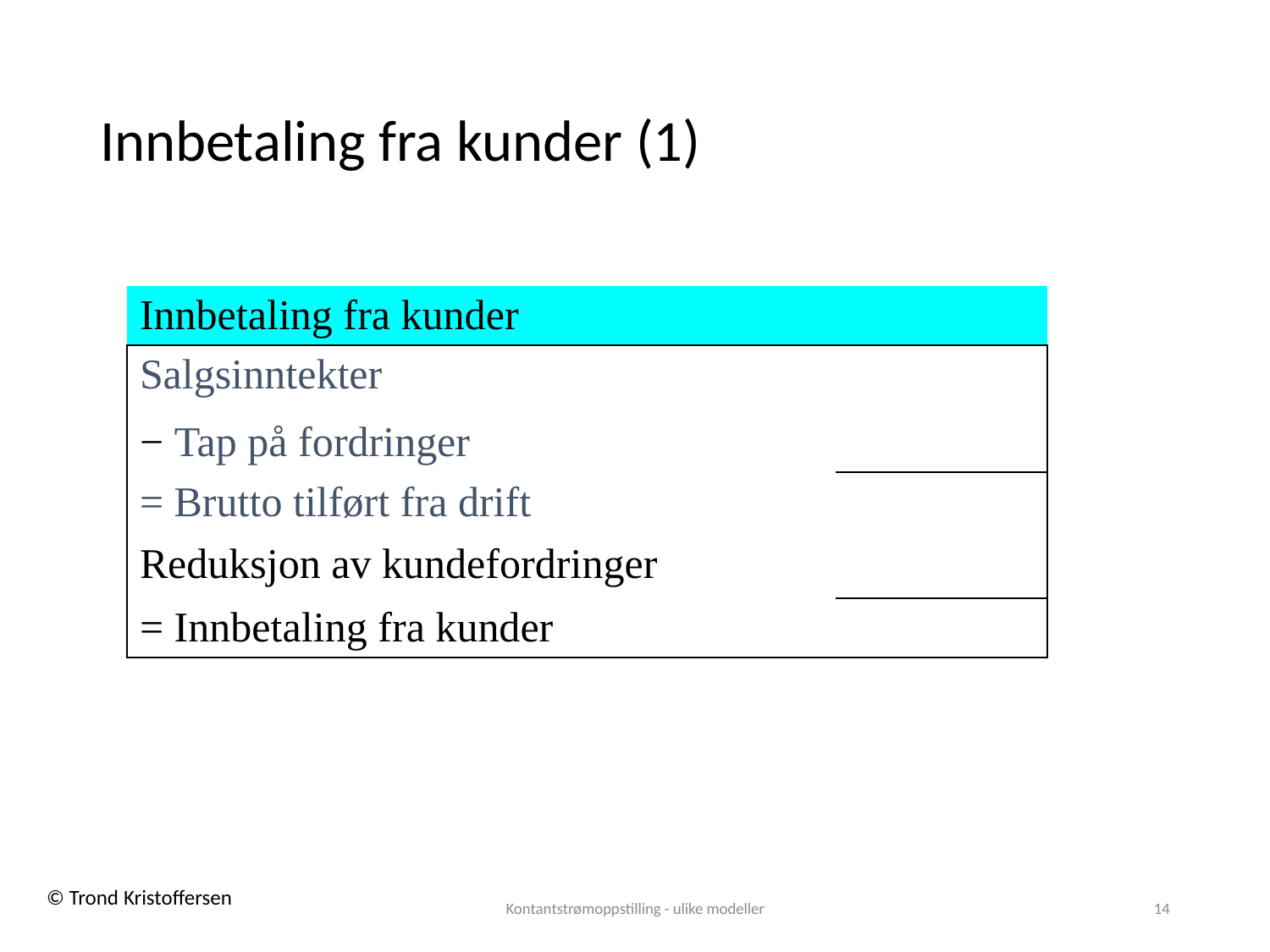

# Innbetaling fra kunder (1)
| Innbetaling fra kunder |  |  |
| --- | --- | --- |
| Salgsinntekter |  |  |
| − Tap på fordringer |  |  |
| = Brutto tilført fra drift |  |  |
| Reduksjon av kundefordringer |  |  |
| = Innbetaling fra kunder |  |  |
Kontantstrømoppstilling - ulike modeller
14